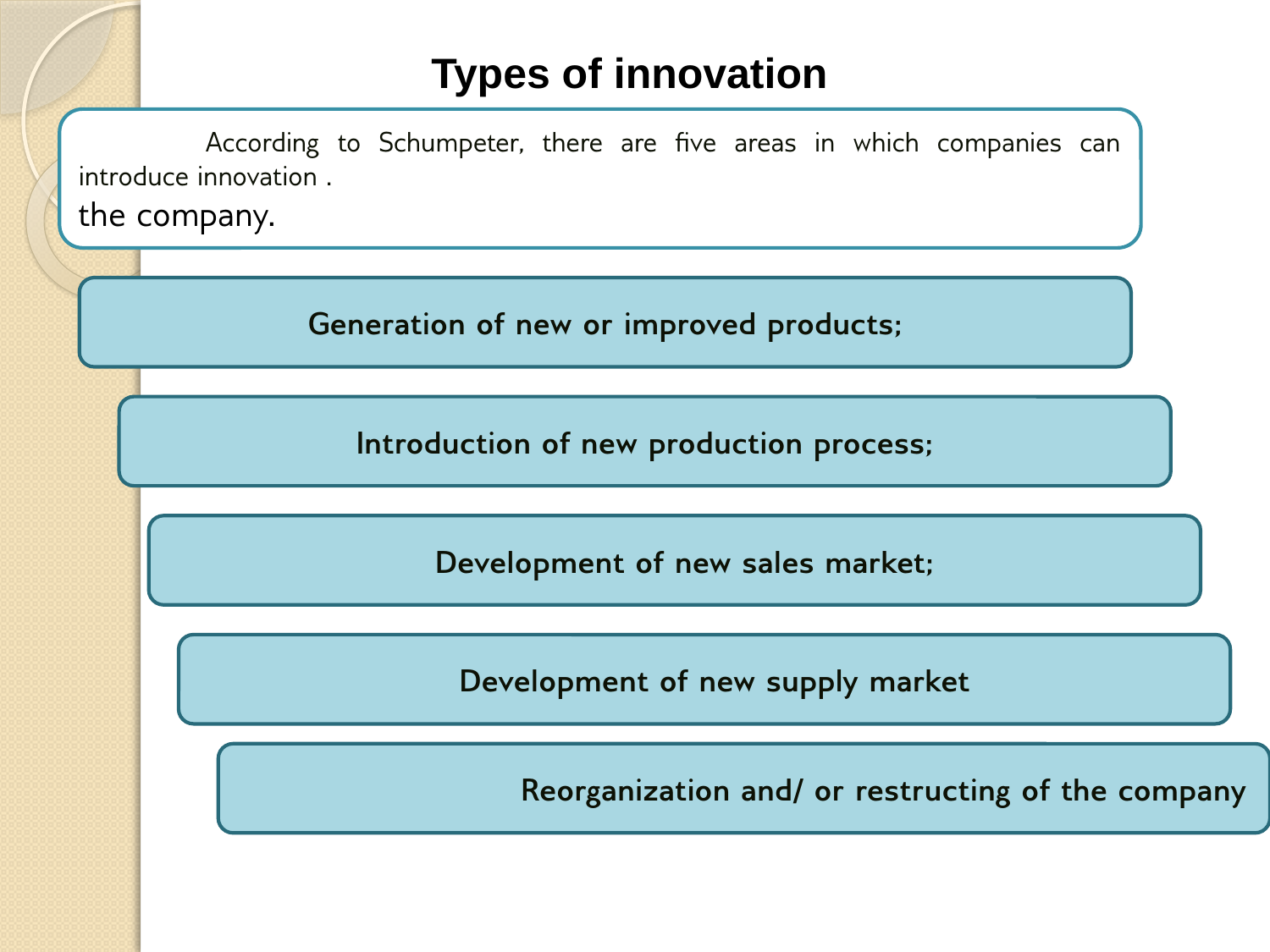

Types of innovation
	According to Schumpeter, there are five areas in which companies can introduce innovation .
the company.
Generation of new or improved products;
Introduction of new production process;
                          Development of new sales market;
  Development of new supply market
                           Reorganization and/ or restructing of the company
6